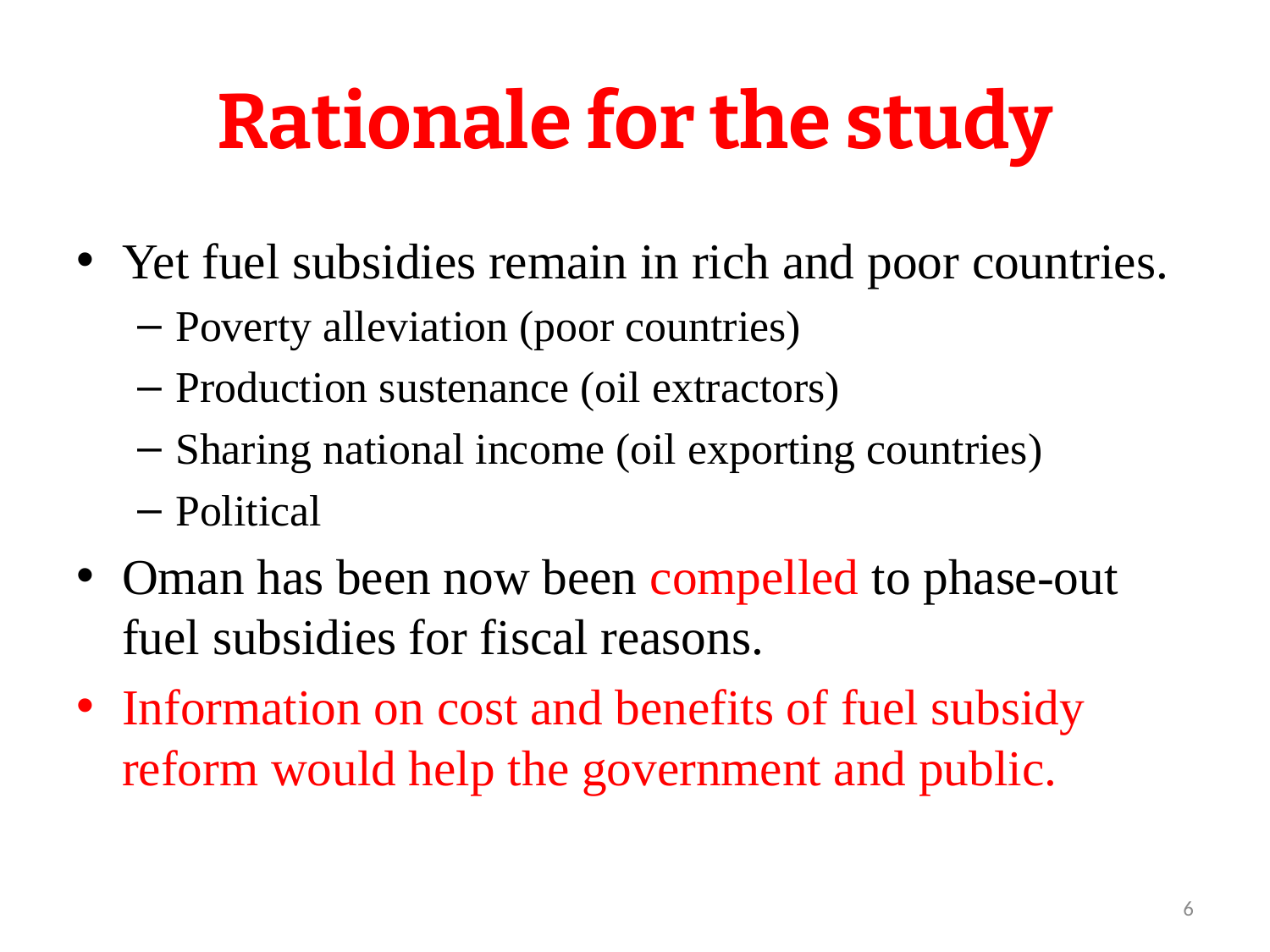

# Rationale for the study
Yet fuel subsidies remain in rich and poor countries.
Poverty alleviation (poor countries)
Production sustenance (oil extractors)
Sharing national income (oil exporting countries)
Political
Oman has been now been compelled to phase-out fuel subsidies for fiscal reasons.
Information on cost and benefits of fuel subsidy reform would help the government and public.

6